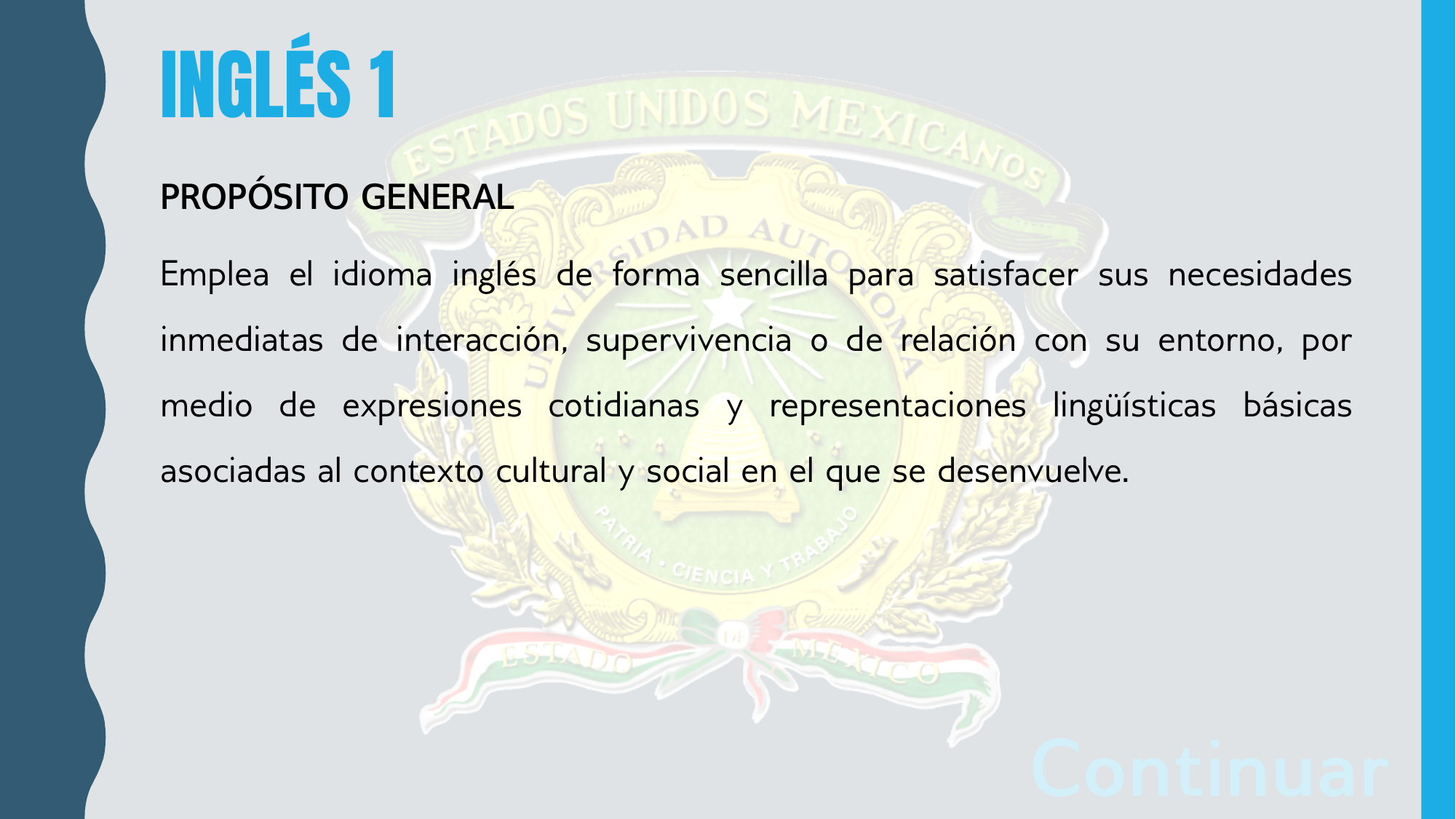

# Inglés 1
PROPÓSITO GENERAL
Emplea el idioma inglés de forma sencilla para satisfacer sus necesidades inmediatas de interacción, supervivencia o de relación con su entorno, por medio de expresiones cotidianas y representaciones lingüísticas básicas asociadas al contexto cultural y social en el que se desenvuelve.

Continuar